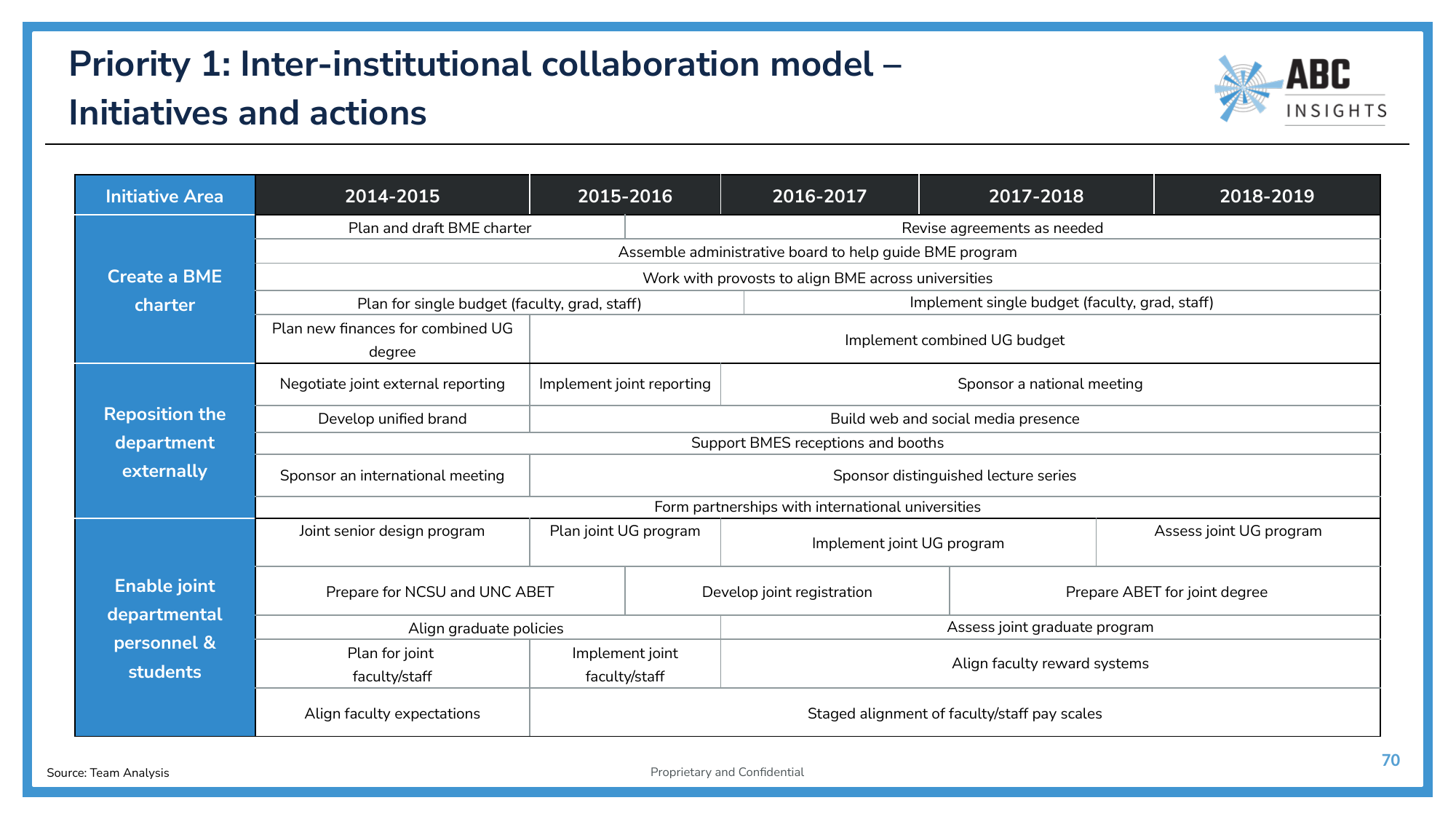

# Priority 1: Inter-institutional collaboration model – Initiatives and actions
| Initiative Area | 2014-2015 | 2015-2016 |  | 2016-2017 |  | 2017-2018 |  |  | 2018-2019 |
| --- | --- | --- | --- | --- | --- | --- | --- | --- | --- |
| Create a BME charter | Plan and draft BME charter |  | Revise agreements as needed |  |  |  |  |  |  |
|  | Assemble administrative board to help guide BME program |  |  |  |  |  |  |  |  |
|  | Work with provosts to align BME across universities |  |  |  |  |  |  |  |  |
|  | Plan for single budget (faculty, grad, staff) |  |  |  | Implement single budget (faculty, grad, staff) |  |  |  |  |
|  | Plan new finances for combined UG degree | Implement combined UG budget |  |  |  |  |  |  |  |
| Reposition the department externally | Negotiate joint external reporting | Implement joint reporting |  | Sponsor a national meeting |  |  |  |  |  |
|  | Develop unified brand | Build web and social media presence |  |  |  |  |  |  |  |
|  | Support BMES receptions and booths |  |  |  |  |  |  |  |  |
|  | Sponsor an international meeting | Sponsor distinguished lecture series |  |  |  |  |  |  |  |
|  | Form partnerships with international universities |  |  |  |  |  |  |  |  |
| Enable joint departmental personnel & students | Joint senior design program | Plan joint UG program |  | Implement joint UG program |  |  |  | Assess joint UG program |  |
|  | Prepare for NCSU and UNC ABET |  | Develop joint registration |  |  |  | Prepare ABET for joint degree |  |  |
|  | Align graduate policies |  |  | Assess joint graduate program |  |  |  |  |  |
|  | Plan for joint faculty/staff | Implement joint faculty/staff |  | Align faculty reward systems |  |  |  |  |  |
|  | Align faculty expectations | Staged alignment of faculty/staff pay scales |  |  |  |  |  |  |  |
Source: Team Analysis